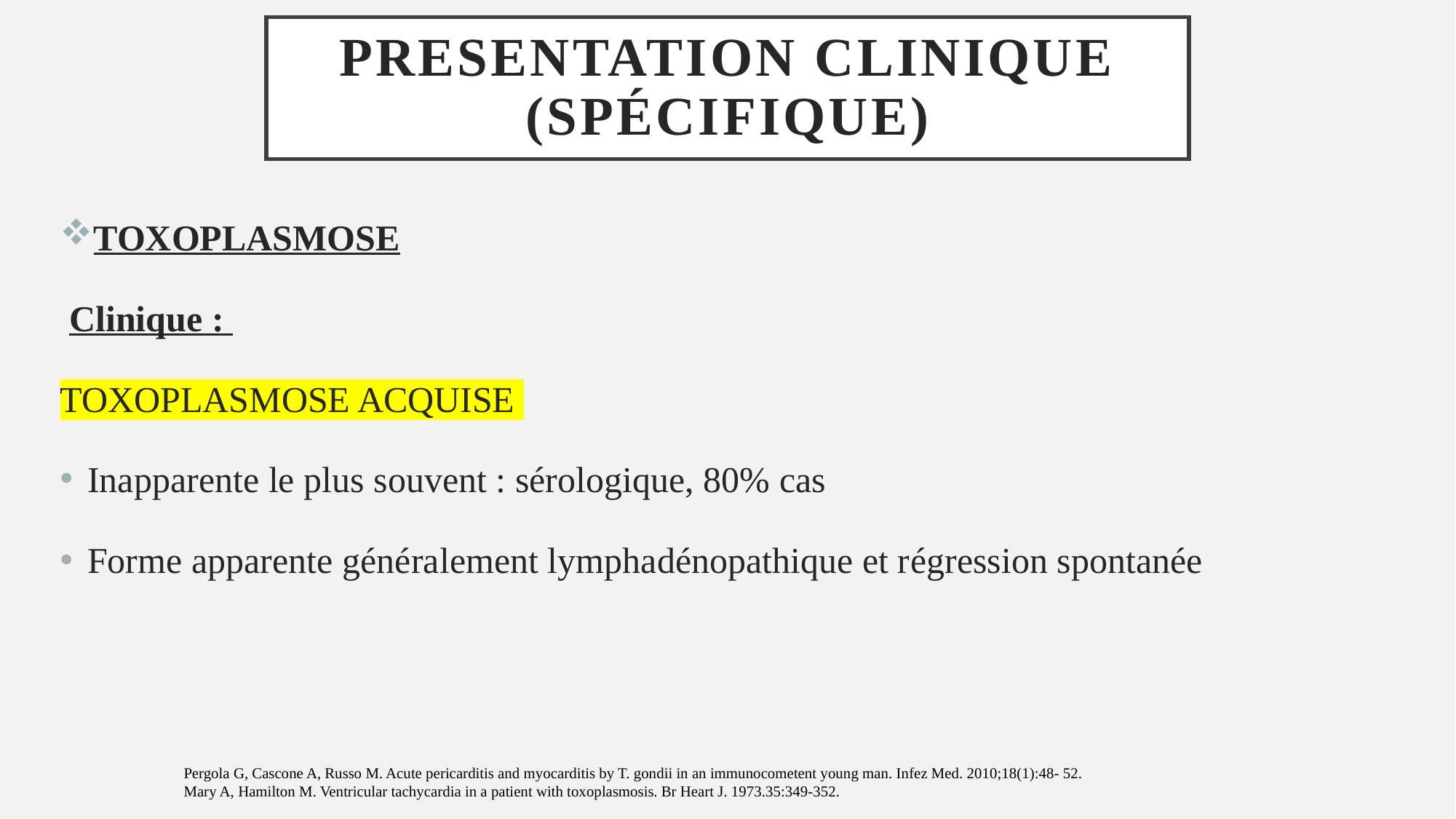

# PRESENTATION CLINIQUE (Spécifique)
TOXOPLASMOSE
 Clinique :
TOXOPLASMOSE ACQUISE
Inapparente le plus souvent : sérologique, 80% cas
Forme apparente généralement lymphadénopathique et régression spontanée
Pergola G, Cascone A, Russo M. Acute pericarditis and myocarditis by T. gondii in an immunocometent young man. Infez Med. 2010;18(1):48- 52.
Mary A, Hamilton M. Ventricular tachycardia in a patient with toxoplasmosis. Br Heart J. 1973.35:349-352.